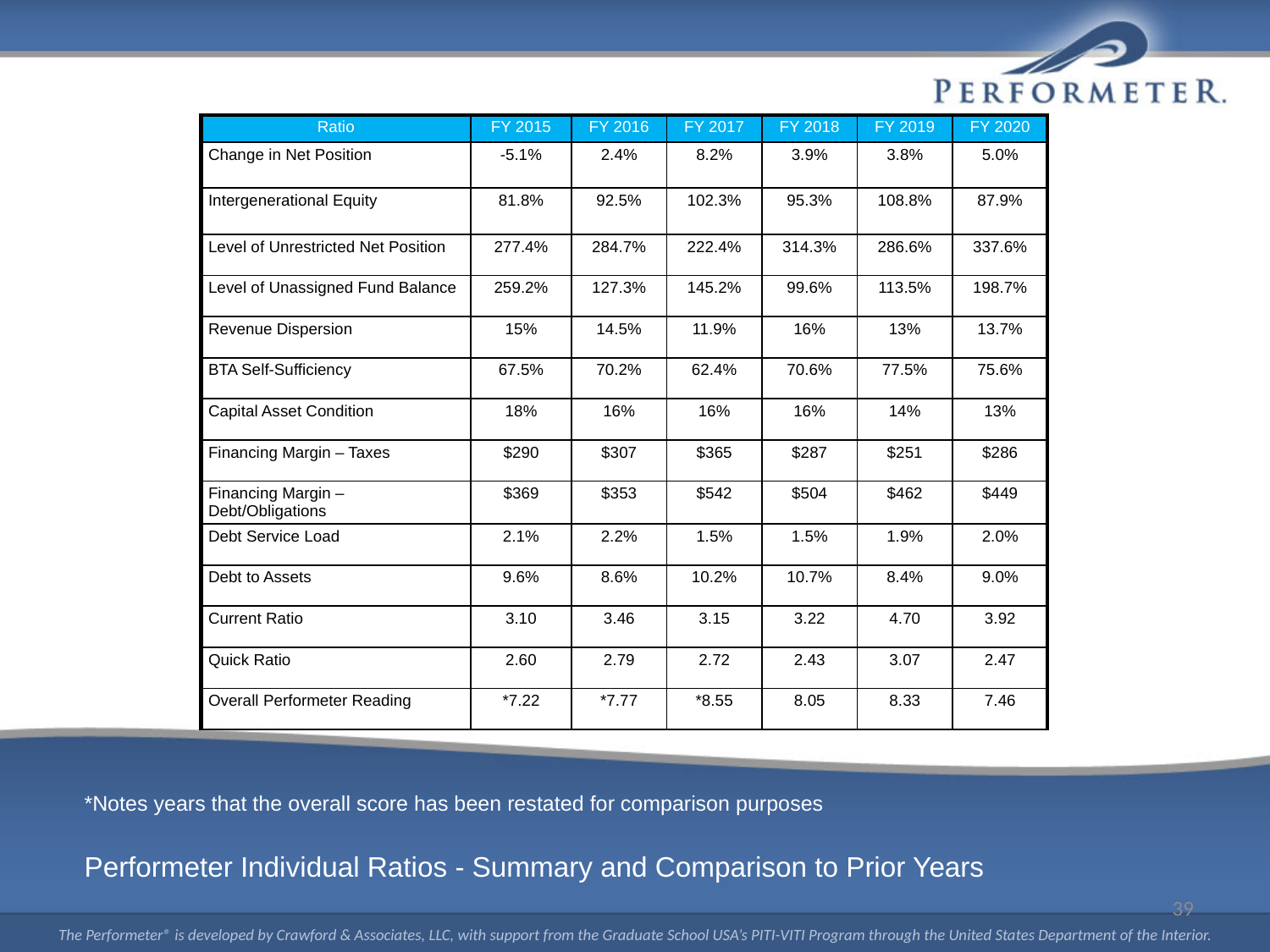

| Ratio | FY 2015 | FY 2016 | FY 2017 | FY 2018 | FY 2019 | FY 2020 |
| --- | --- | --- | --- | --- | --- | --- |
| Change in Net Position | -5.1% | 2.4% | 8.2% | 3.9% | 3.8% | 5.0% |
| Intergenerational Equity | 81.8% | 92.5% | 102.3% | 95.3% | 108.8% | 87.9% |
| Level of Unrestricted Net Position | 277.4% | 284.7% | 222.4% | 314.3% | 286.6% | 337.6% |
| Level of Unassigned Fund Balance | 259.2% | 127.3% | 145.2% | 99.6% | 113.5% | 198.7% |
| Revenue Dispersion | 15% | 14.5% | 11.9% | 16% | 13% | 13.7% |
| BTA Self-Sufficiency | 67.5% | 70.2% | 62.4% | 70.6% | 77.5% | 75.6% |
| Capital Asset Condition | 18% | 16% | 16% | 16% | 14% | 13% |
| Financing Margin – Taxes | $290 | $307 | $365 | $287 | $251 | $286 |
| Financing Margin – Debt/Obligations | $369 | $353 | $542 | $504 | $462 | $449 |
| Debt Service Load | 2.1% | 2.2% | 1.5% | 1.5% | 1.9% | 2.0% |
| Debt to Assets | 9.6% | 8.6% | 10.2% | 10.7% | 8.4% | 9.0% |
| Current Ratio | 3.10 | 3.46 | 3.15 | 3.22 | 4.70 | 3.92 |
| Quick Ratio | 2.60 | 2.79 | 2.72 | 2.43 | 3.07 | 2.47 |
| Overall Performeter Reading | \*7.22 | \*7.77 | \*8.55 | 8.05 | 8.33 | 7.46 |
*Notes years that the overall score has been restated for comparison purposes
Performeter Individual Ratios - Summary and Comparison to Prior Years
39